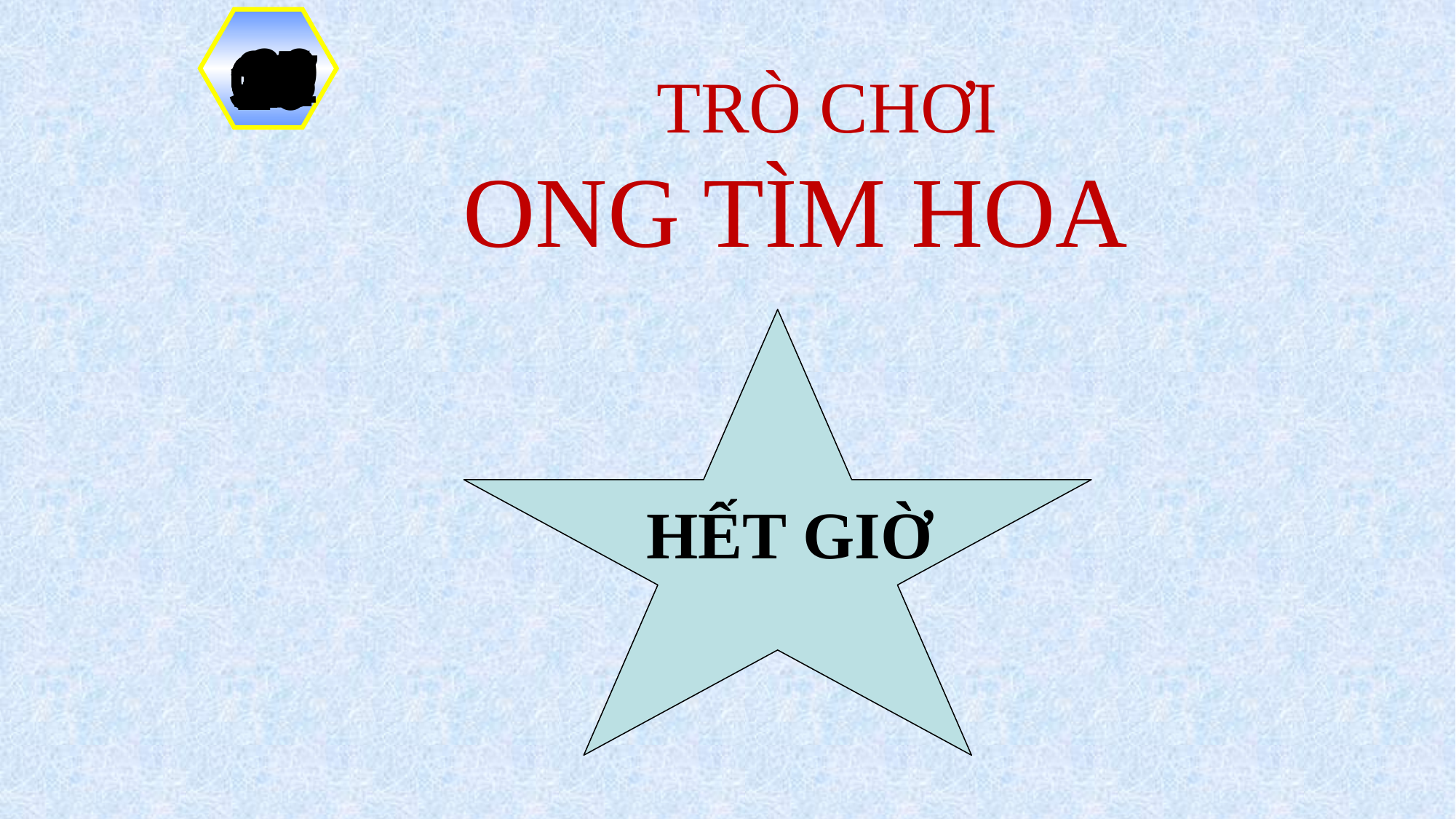

30
35
26
21
28
27
31
02
04
05
07
00
09
06
24
10
01
03
08
13
14
16
17
18
19
11
32
33
22
23
12
15
29
25
34
20
            TRÒ CHƠI
 ONG TÌM HOA

HẾT GIỜ